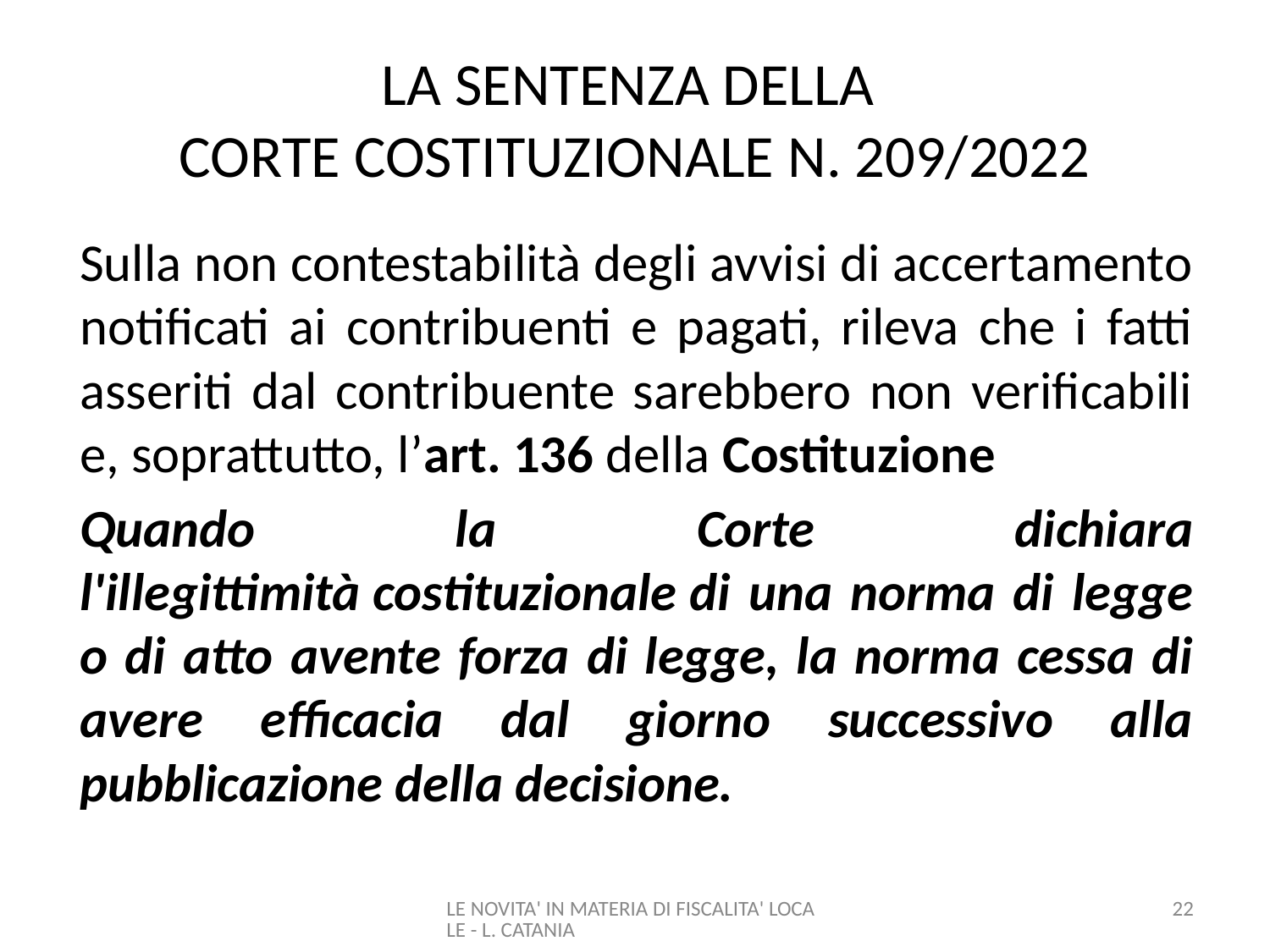

# LA SENTENZA DELLA CORTE COSTITUZIONALE N. 209/2022
Sulla non contestabilità degli avvisi di accertamento notificati ai contribuenti e pagati, rileva che i fatti asseriti dal contribuente sarebbero non verificabili e, soprattutto, l’art. 136 della Costituzione
Quando la Corte dichiara l'illegittimità costituzionale di una norma di legge o di atto avente forza di legge, la norma cessa di avere efficacia dal giorno successivo alla pubblicazione della decisione.
LE NOVITA' IN MATERIA DI FISCALITA' LOCALE - L. CATANIA
22